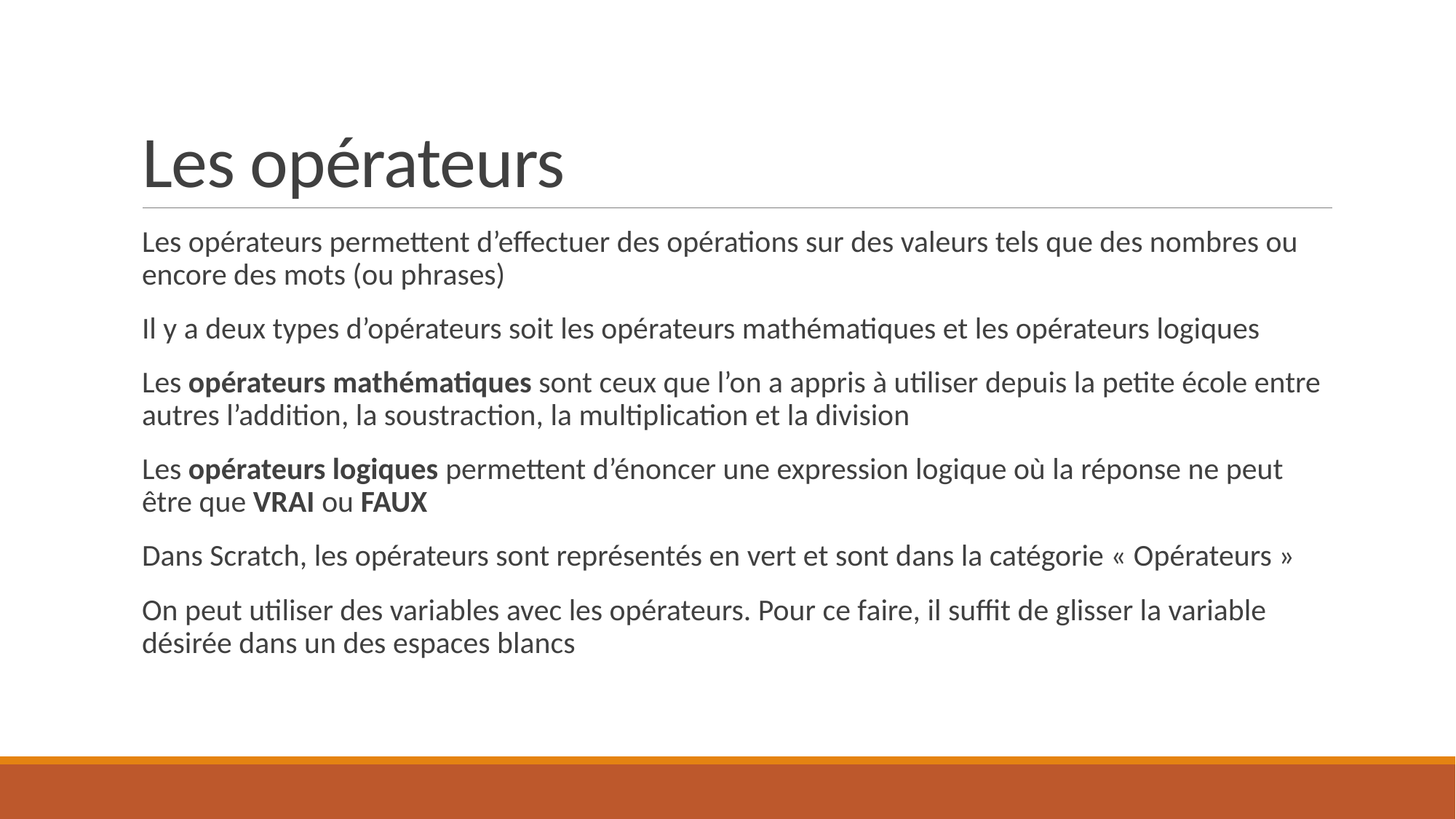

# Les opérateurs
Les opérateurs permettent d’effectuer des opérations sur des valeurs tels que des nombres ou encore des mots (ou phrases)
Il y a deux types d’opérateurs soit les opérateurs mathématiques et les opérateurs logiques
Les opérateurs mathématiques sont ceux que l’on a appris à utiliser depuis la petite école entre autres l’addition, la soustraction, la multiplication et la division
Les opérateurs logiques permettent d’énoncer une expression logique où la réponse ne peut être que VRAI ou FAUX
Dans Scratch, les opérateurs sont représentés en vert et sont dans la catégorie « Opérateurs »
On peut utiliser des variables avec les opérateurs. Pour ce faire, il suffit de glisser la variable désirée dans un des espaces blancs